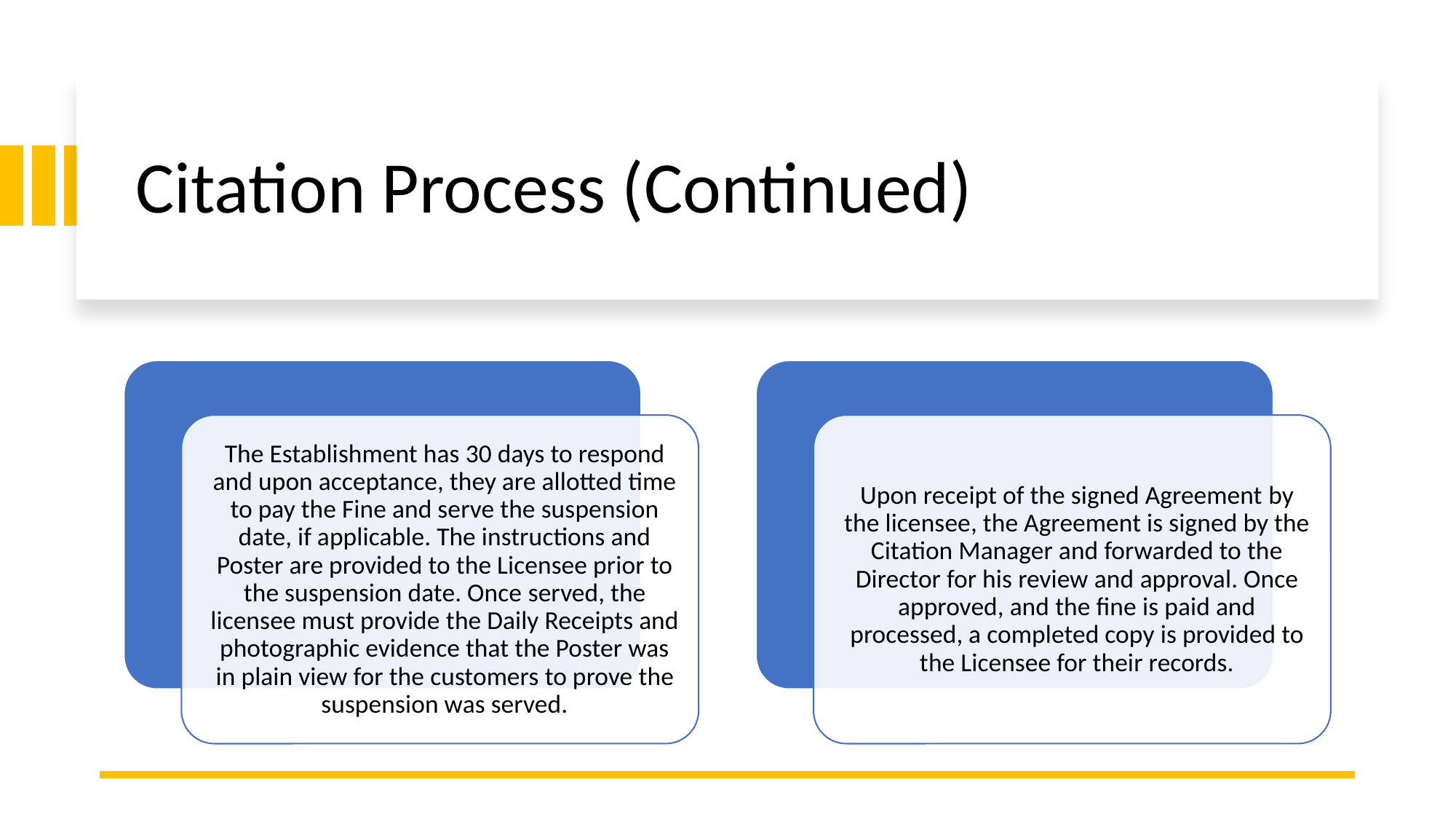

# Citation Process (Continued)

The Establishment has 30 days to respond and upon acceptance, they are allotted time to pay the Fine and serve the suspension date, if applicable. The instructions and Poster are provided to the Licensee prior to the suspension date. Once served, the licensee must provide the Daily Receipts and photographic evidence that the Poster was in plain view for the customers to prove the suspension was served.
Upon receipt of the signed Agreement by the licensee, the Agreement is signed by the Citation Manager and forwarded to the Director for his review and approval. Once approved, and the fine is paid and processed, a completed copy is provided to the Licensee for their records.